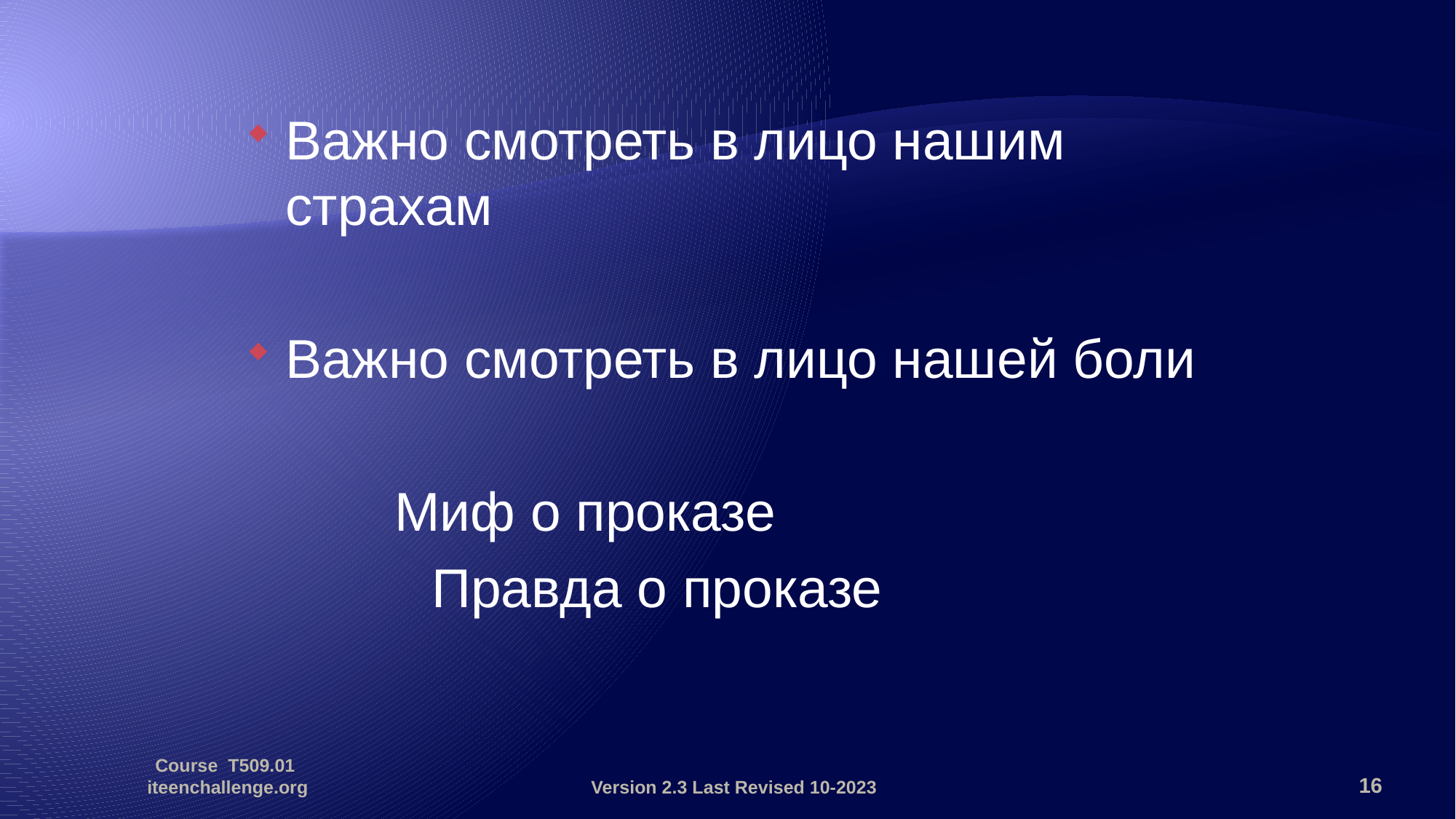

Важно смотреть в лицо нашим страхам

Важно смотреть в лицо нашей боли

		Миф о проказе
		Правда о проказе
Course  T509.01   iteenchallenge.org
Version 2.3 Last Revised 10-2023
16